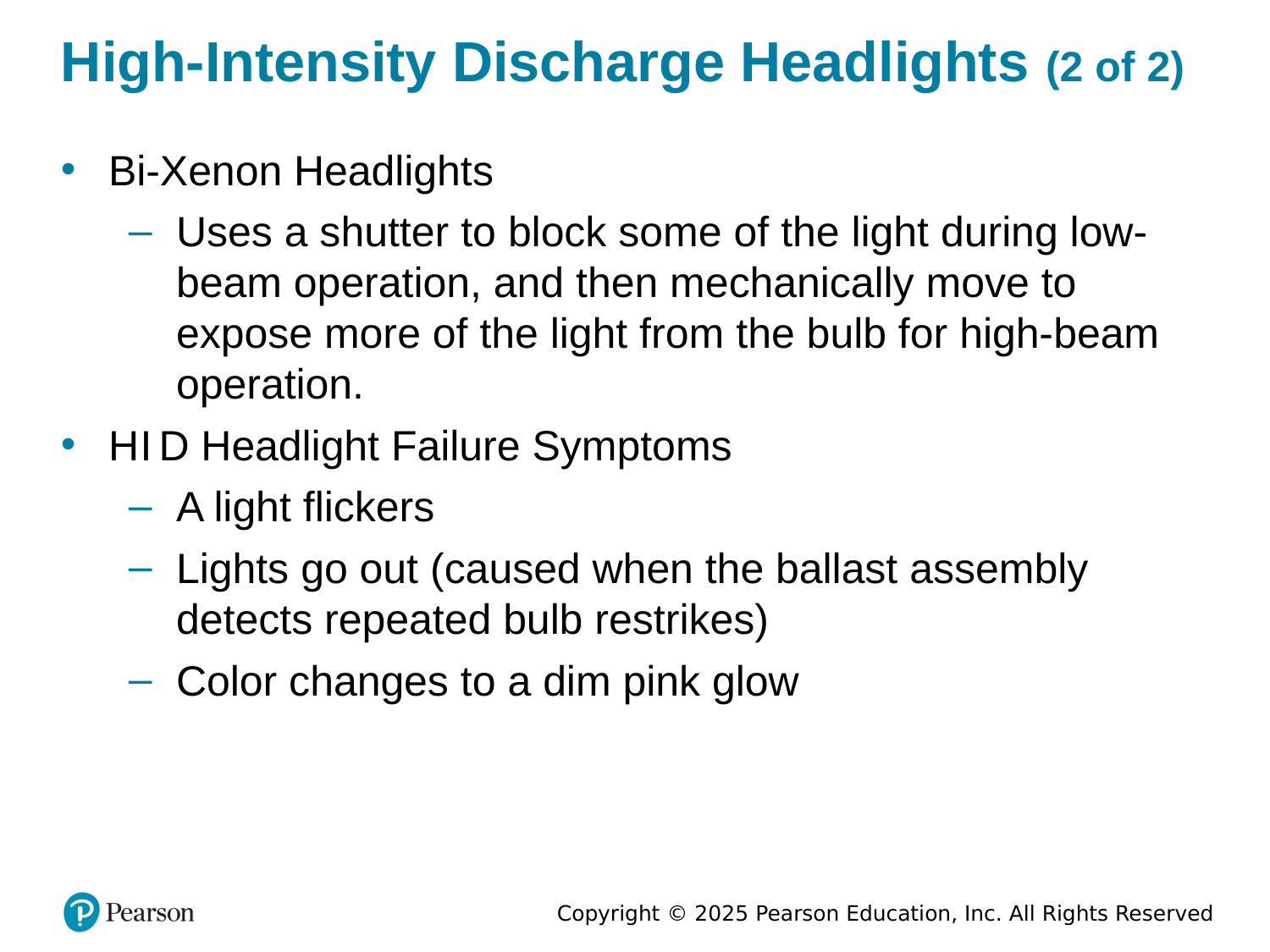

# High-Intensity Discharge Headlights (2 of 2)
Bi-Xenon Headlights
Uses a shutter to block some of the light during low-beam operation, and then mechanically move to expose more of the light from the bulb for high-beam operation.
H I D Headlight Failure Symptoms
A light flickers
Lights go out (caused when the ballast assembly detects repeated bulb restrikes)
Color changes to a dim pink glow